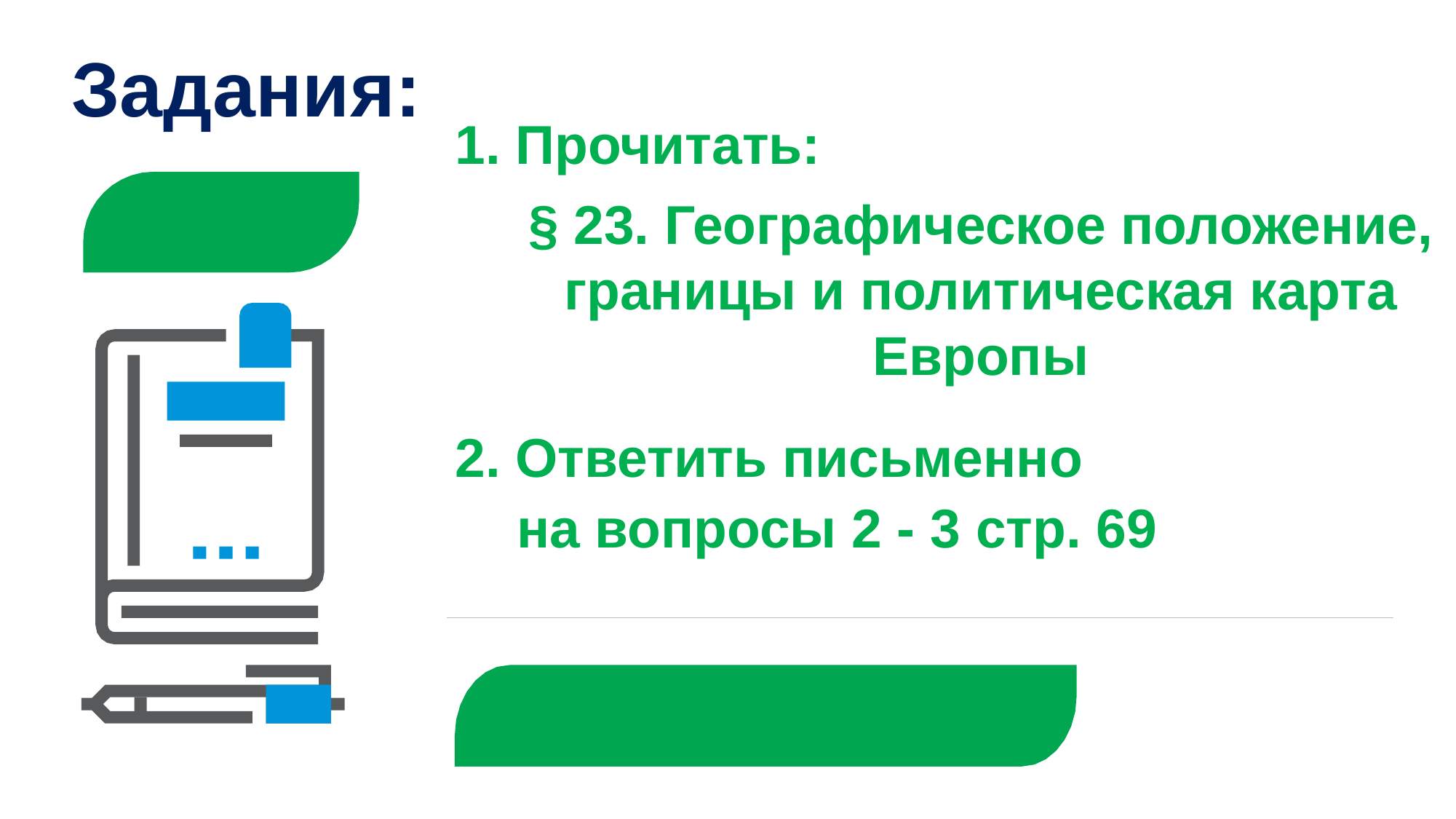

# Задания:

1. Прочитать:
§ 23. Географическое положение, границы и политическая карта Европы
2. Ответить письменно
на вопросы 2 - 3 стр. 69